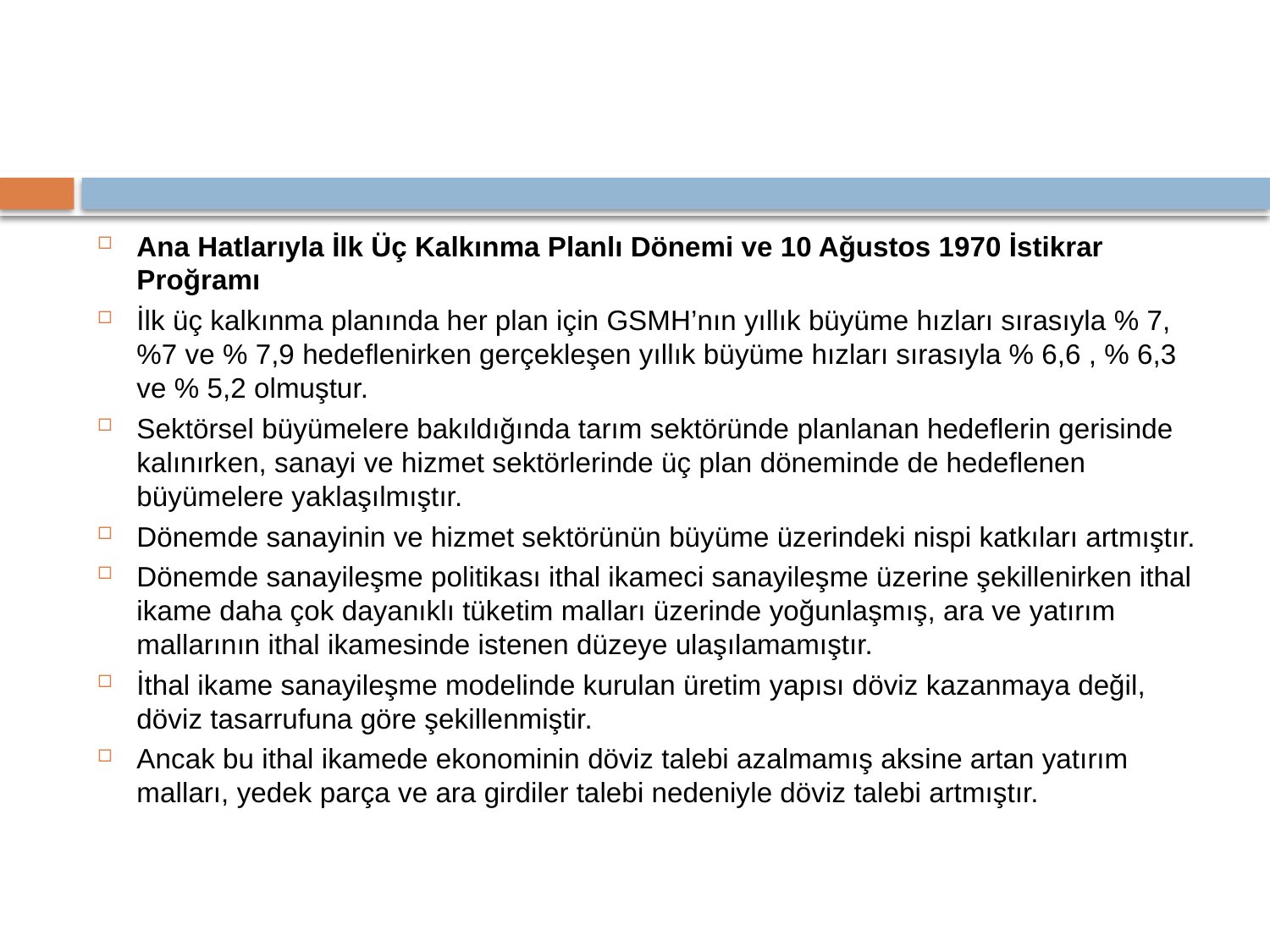

#
Ana Hatlarıyla İlk Üç Kalkınma Planlı Dönemi ve 10 Ağustos 1970 İstikrar Proğramı
İlk üç kalkınma planında her plan için GSMH’nın yıllık büyüme hızları sırasıyla % 7, %7 ve % 7,9 hedeflenirken gerçekleşen yıllık büyüme hızları sırasıyla % 6,6 , % 6,3 ve % 5,2 olmuştur.
Sektörsel büyümelere bakıldığında tarım sektöründe planlanan hedeflerin gerisinde kalınırken, sanayi ve hizmet sektörlerinde üç plan döneminde de hedeflenen büyümelere yaklaşılmıştır.
Dönemde sanayinin ve hizmet sektörünün büyüme üzerindeki nispi katkıları artmıştır.
Dönemde sanayileşme politikası ithal ikameci sanayileşme üzerine şekillenirken ithal ikame daha çok dayanıklı tüketim malları üzerinde yoğunlaşmış, ara ve yatırım mallarının ithal ikamesinde istenen düzeye ulaşılamamıştır.
İthal ikame sanayileşme modelinde kurulan üretim yapısı döviz kazanmaya değil, döviz tasarrufuna göre şekillenmiştir.
Ancak bu ithal ikamede ekonominin döviz talebi azalmamış aksine artan yatırım malları, yedek parça ve ara girdiler talebi nedeniyle döviz talebi artmıştır.